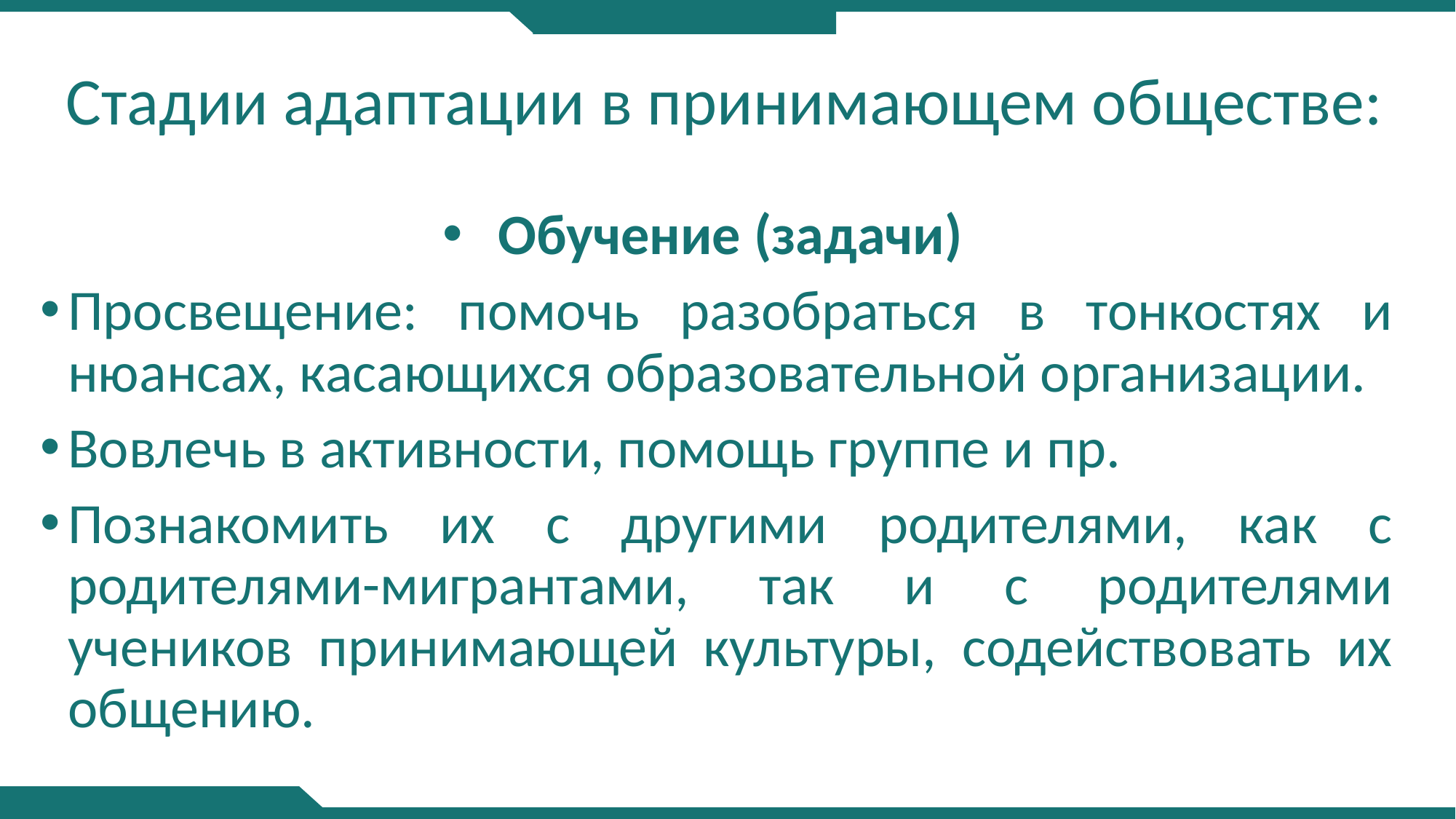

# Стадии адаптации в принимающем обществе:
Обучение (задачи)
Просвещение: помочь разобраться в тонкостях и нюансах, касающихся образовательной организации.
Вовлечь в активности, помощь группе и пр.
Познакомить их с другими родителями, как с родителями-мигрантами, так и с родителями учеников принимающей культуры, содействовать их общению.